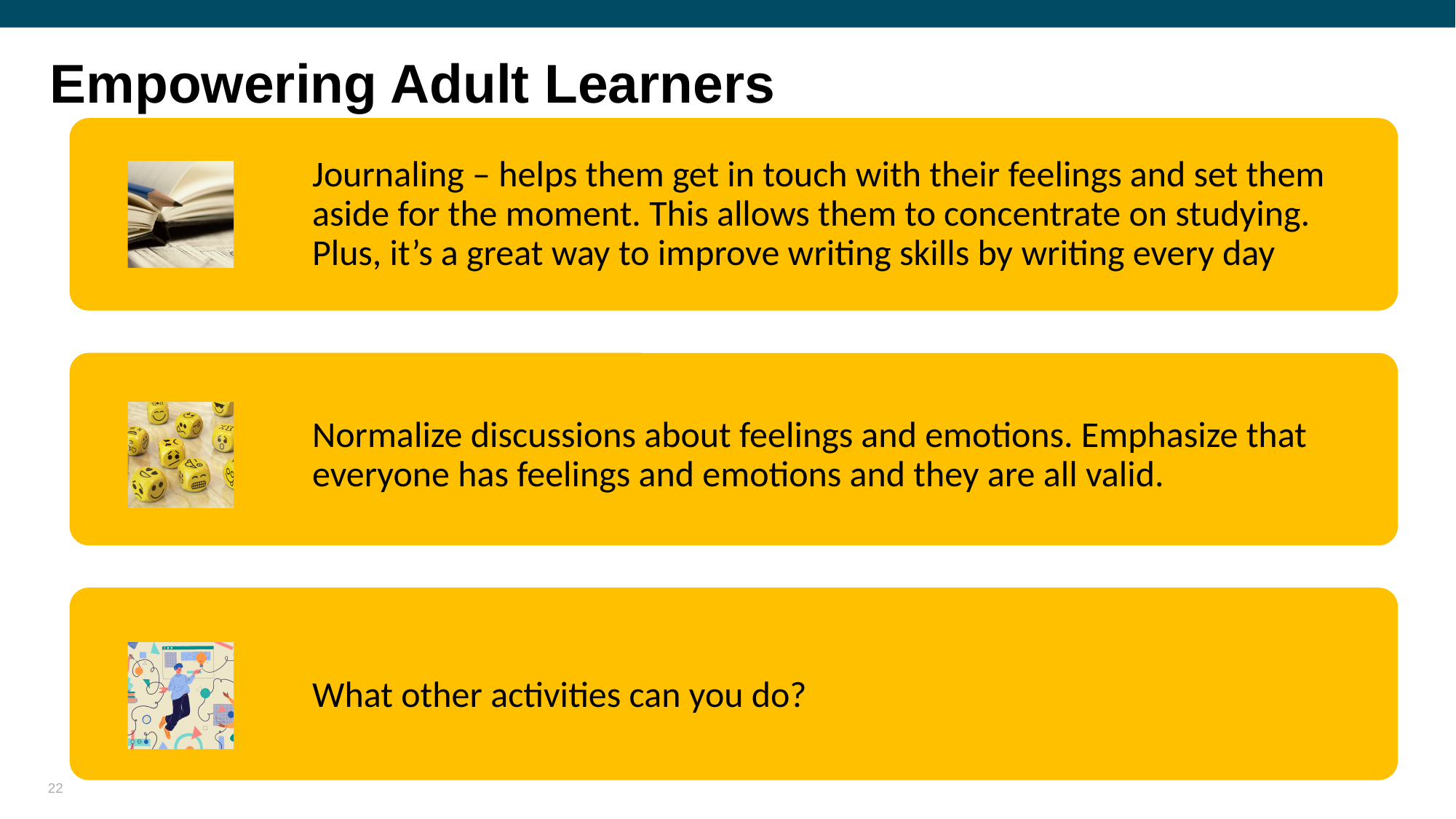

# Empowering Adult Learners
Journaling – helps them get in touch with their feelings and set them aside for the moment. This allows them to concentrate on studying. Plus, it’s a great way to improve writing skills by writing every day
Normalize discussions about feelings and emotions. Emphasize that everyone has feelings and emotions and they are all valid.
What other activities can you do?

22